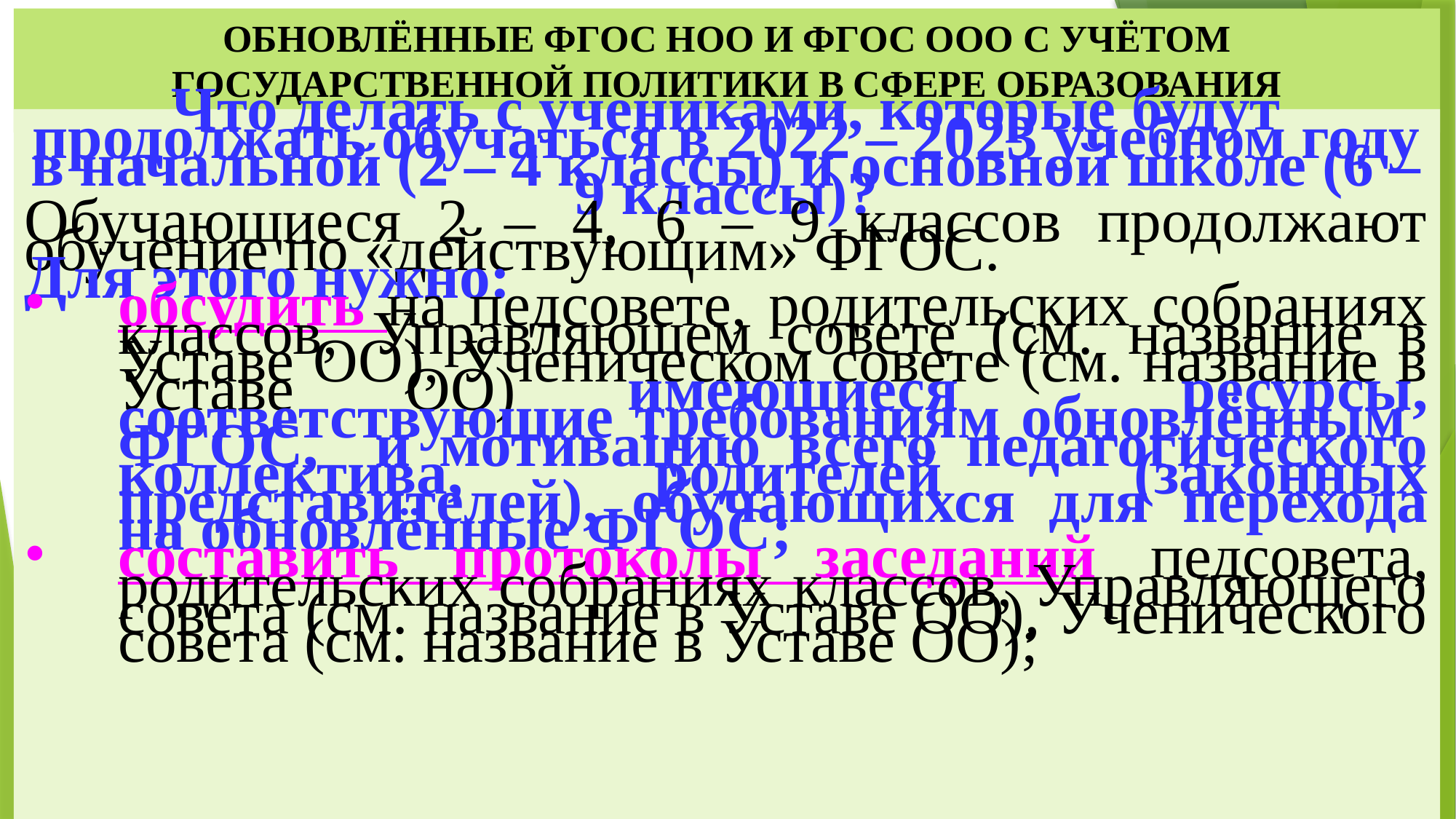

# ОБНОВЛЁННЫЕ ФГОС НОО И ФГОС ООО С УЧЁТОМ ГОСУДАРСТВЕННОЙ ПОЛИТИКИ В СФЕРЕ ОБРАЗОВАНИЯ
Что делать с учениками, которые будут продолжать обучаться в 2022 – 2023 учебном году
в начальной (2 – 4 классы) и основной школе (6 – 9 классы)?
Обучающиеся 2 – 4, 6 – 9 классов продолжают обучение по «действующим» ФГОС.
Для этого нужно:
обсудить на педсовете, родительских собраниях классов, Управляющем совете (см. название в Уставе ОО), Ученическом совете (см. название в Уставе ОО) имеющиеся  ресурсы, соответствующие требованиям обновлённым  ФГОС,  и мотивацию всего педагогического коллектива, родителей (законных представителей), обучающихся для перехода на обновлённые ФГОС;
составить протоколы заседаний педсовета, родительских собраниях классов, Управляющего совета (см. название в Уставе ОО), Ученического совета (см. название в Уставе ОО);